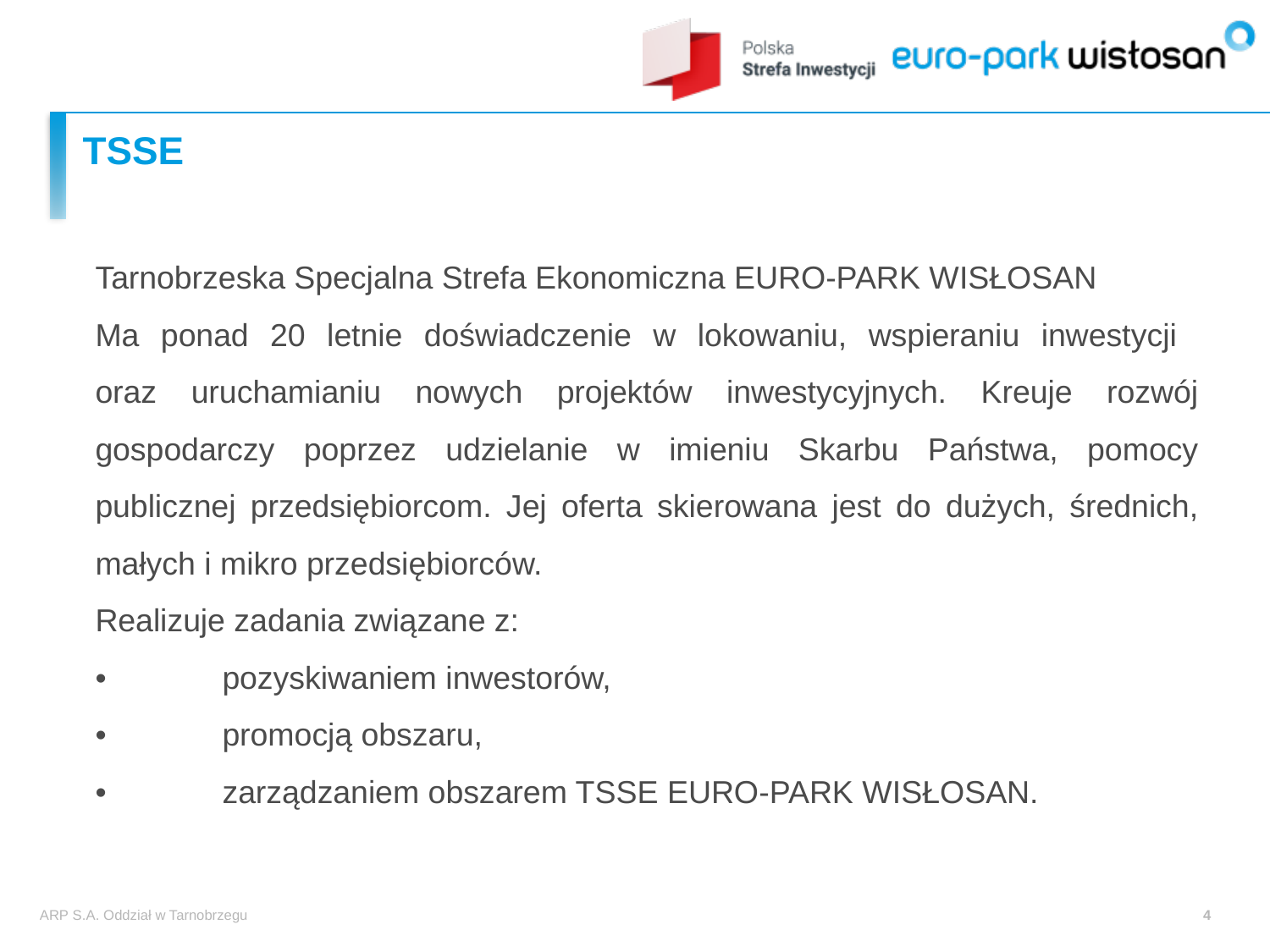

# TSSE
Tarnobrzeska Specjalna Strefa Ekonomiczna EURO-PARK WISŁOSAN
Ma ponad 20 letnie doświadczenie w lokowaniu, wspieraniu inwestycji
oraz uruchamianiu nowych projektów inwestycyjnych. Kreuje rozwój gospodarczy poprzez udzielanie w imieniu Skarbu Państwa, pomocy publicznej przedsiębiorcom. Jej oferta skierowana jest do dużych, średnich, małych i mikro przedsiębiorców.
Realizuje zadania związane z:
•	pozyskiwaniem inwestorów,
•	promocją obszaru,
•	zarządzaniem obszarem TSSE EURO-PARK WISŁOSAN.
ARP S.A. Oddział w Tarnobrzegu
4